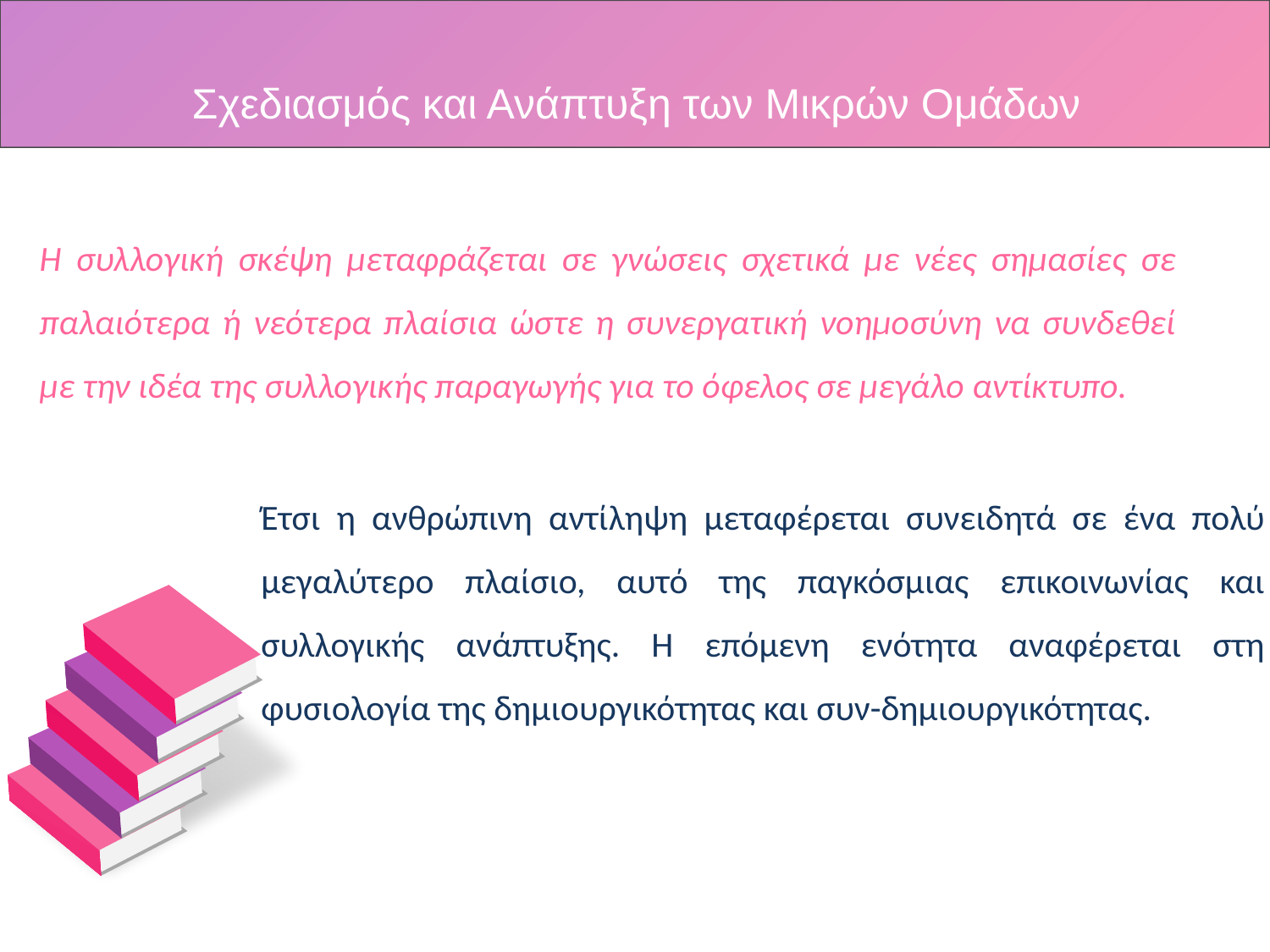

Σχεδιασμός και Ανάπτυξη των Μικρών Ομάδων
Η συλλογική σκέψη μεταφράζεται σε γνώσεις σχετικά με νέες σημασίες σε παλαιότερα ή νεότερα πλαίσια ώστε η συνεργατική νοημοσύνη να συνδεθεί με την ιδέα της συλλογικής παραγωγής για το όφελος σε μεγάλο αντίκτυπο.
Έτσι η ανθρώπινη αντίληψη μεταφέρεται συνειδητά σε ένα πολύ μεγαλύτερο πλαίσιο, αυτό της παγκόσμιας επικοινωνίας και συλλογικής ανάπτυξης. Η επόμενη ενότητα αναφέρεται στη φυσιολογία της δημιουργικότητας και συν-δημιουργικότητας.